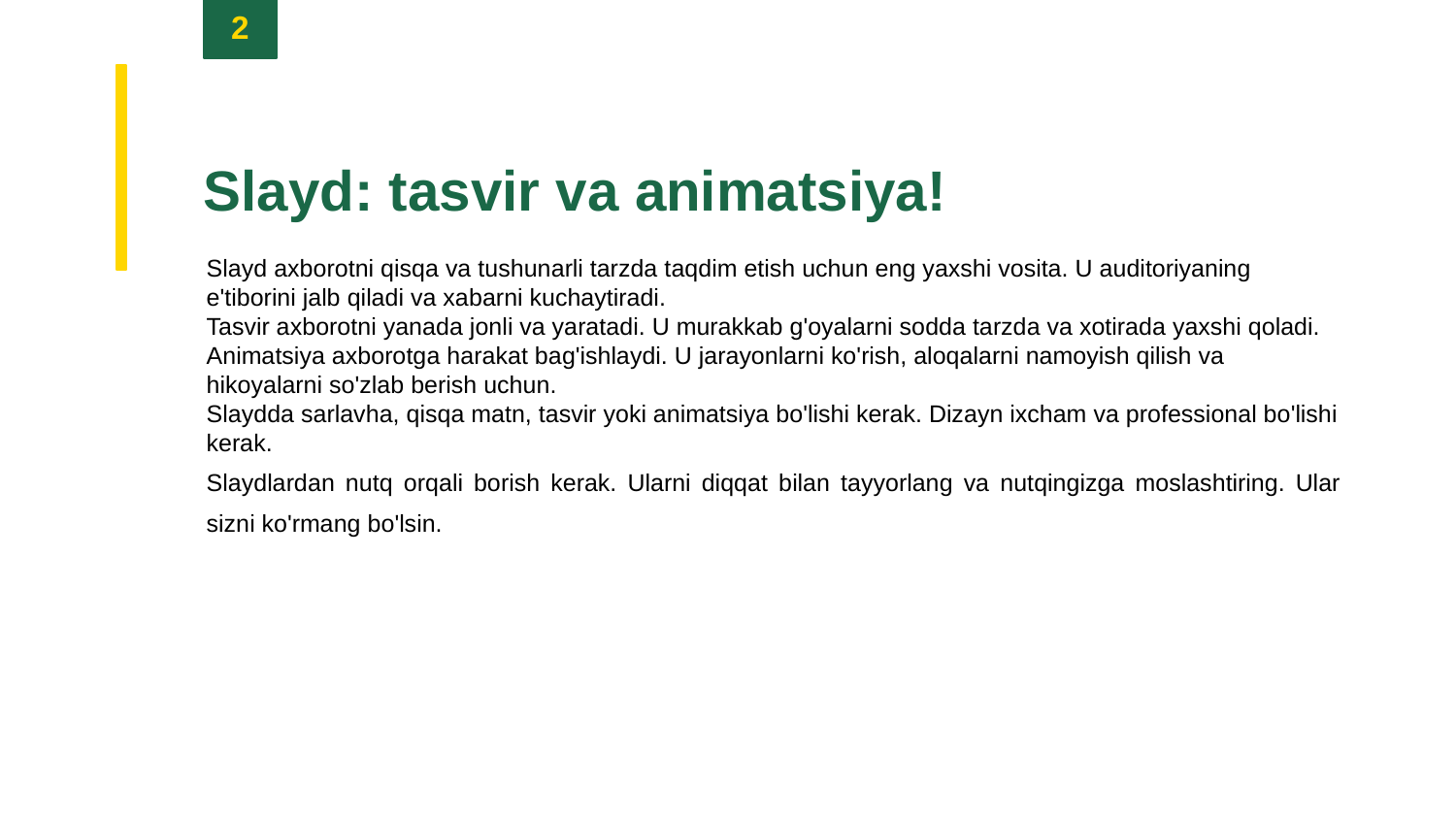

2

Slayd: tasvir va animatsiya!
Slayd axborotni qisqa va tushunarli tarzda taqdim etish uchun eng yaxshi vosita. U auditoriyaning e'tiborini jalb qiladi va xabarni kuchaytiradi.
Tasvir axborotni yanada jonli va yaratadi. U murakkab g'oyalarni sodda tarzda va xotirada yaxshi qoladi.
Animatsiya axborotga harakat bag'ishlaydi. U jarayonlarni ko'rish, aloqalarni namoyish qilish va hikoyalarni so'zlab berish uchun.
Slaydda sarlavha, qisqa matn, tasvir yoki animatsiya bo'lishi kerak. Dizayn ixcham va professional bo'lishi kerak.
Slaydlardan nutq orqali borish kerak. Ularni diqqat bilan tayyorlang va nutqingizga moslashtiring. Ular sizni ko'rmang bo'lsin.